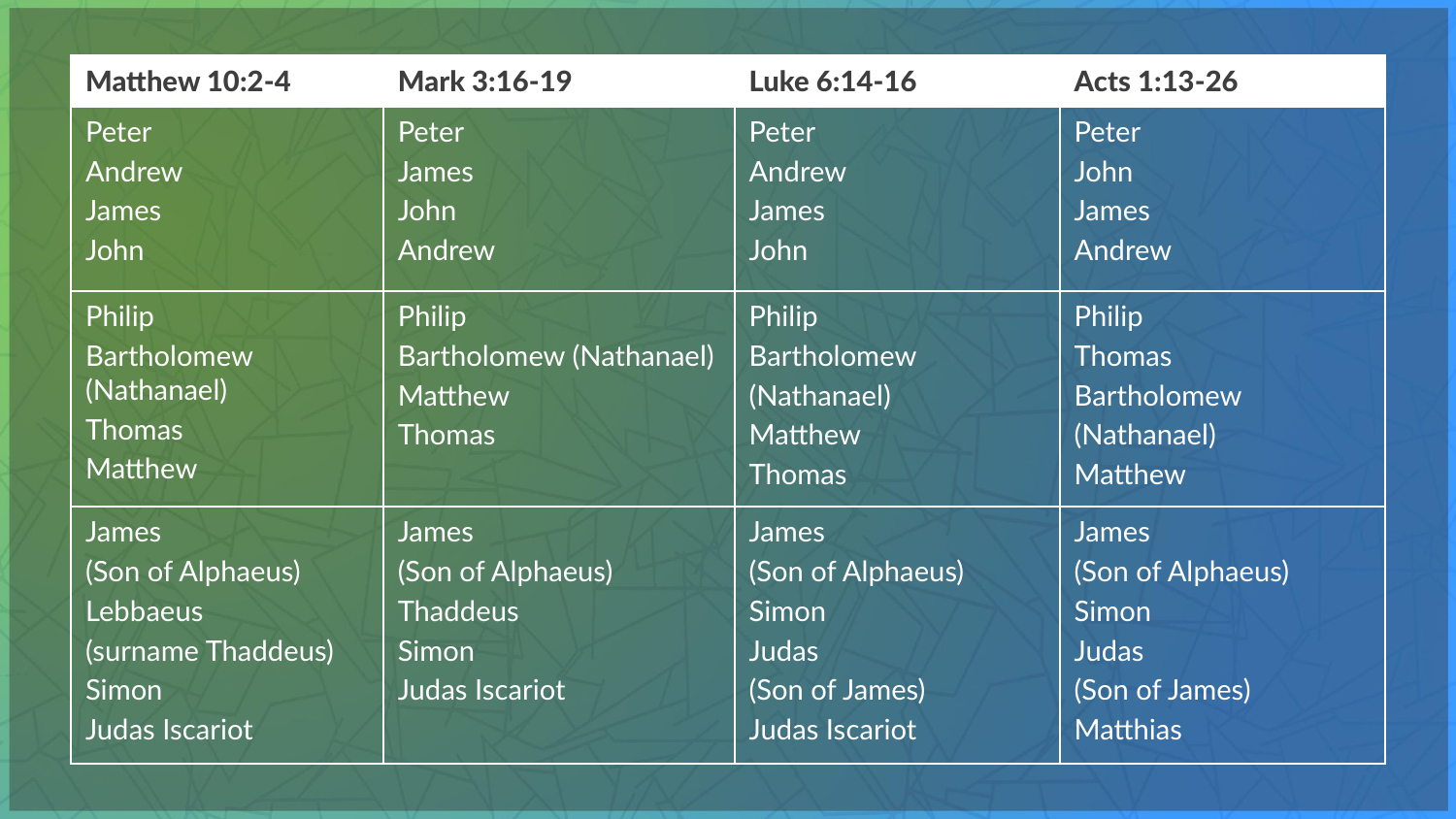

| Matthew 10:2-4 | Mark 3:16-19 | Luke 6:14-16 | Acts 1:13-26 |
| --- | --- | --- | --- |
| Peter Andrew James John | Peter James John Andrew | Peter Andrew James John | Peter John James Andrew |
| Philip Bartholomew (Nathanael) Thomas Matthew | Philip Bartholomew (Nathanael) Matthew Thomas | Philip Bartholomew (Nathanael) Matthew Thomas | Philip Thomas Bartholomew (Nathanael) Matthew |
| James (Son of Alphaeus) Lebbaeus (surname Thaddeus) Simon Judas Iscariot | James (Son of Alphaeus) Thaddeus Simon Judas Iscariot | James (Son of Alphaeus) Simon Judas (Son of James) Judas Iscariot | James (Son of Alphaeus) Simon Judas (Son of James) Matthias |